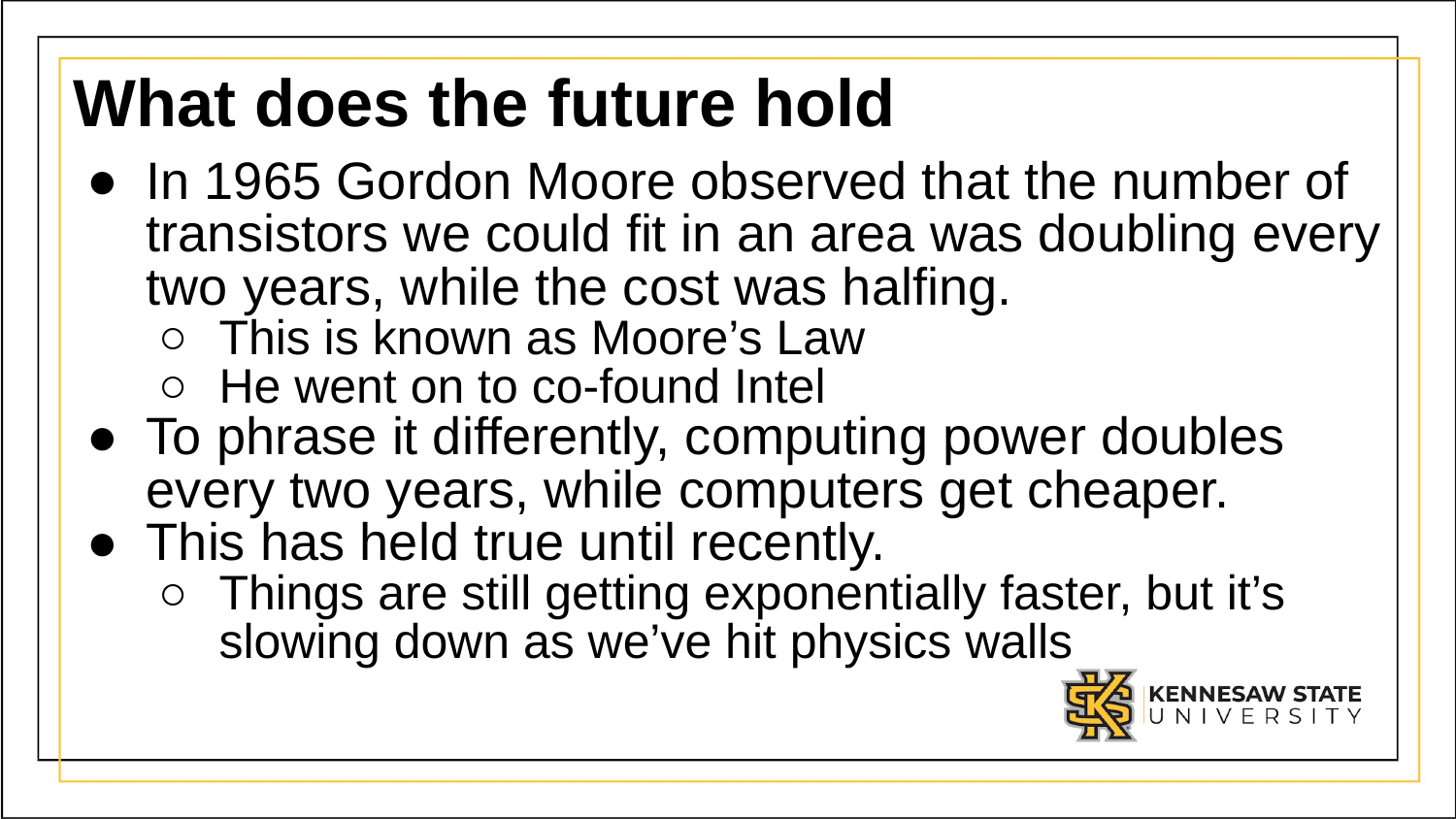

# What does the future hold
In 1965 Gordon Moore observed that the number of transistors we could fit in an area was doubling every two years, while the cost was halfing.
This is known as Moore’s Law
He went on to co-found Intel
To phrase it differently, computing power doubles every two years, while computers get cheaper.
This has held true until recently.
Things are still getting exponentially faster, but it’s slowing down as we’ve hit physics walls